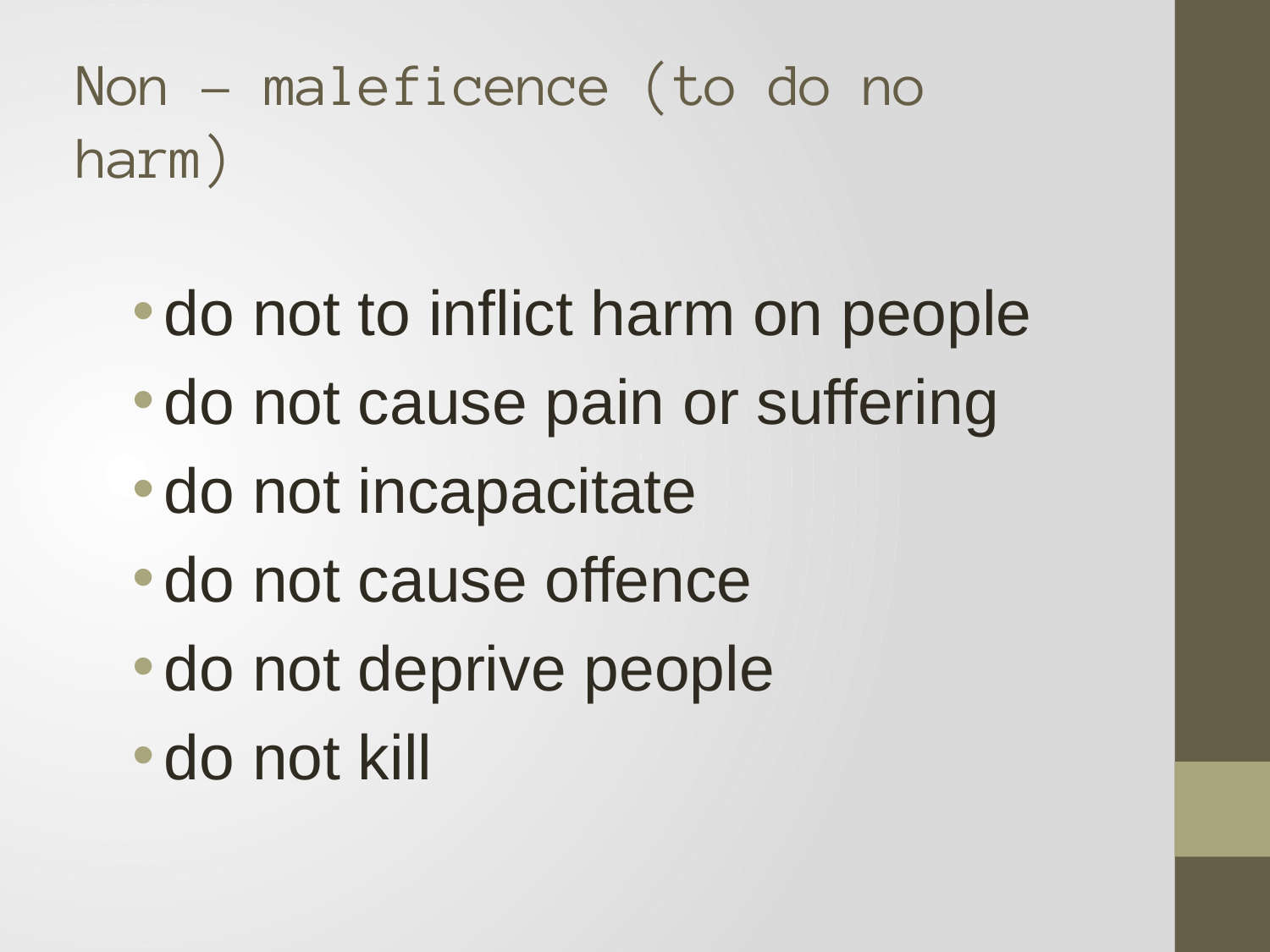

# Non – maleficence (to do no harm)
do not to inflict harm on people
do not cause pain or suffering
do not incapacitate
do not cause offence
do not deprive people
do not kill